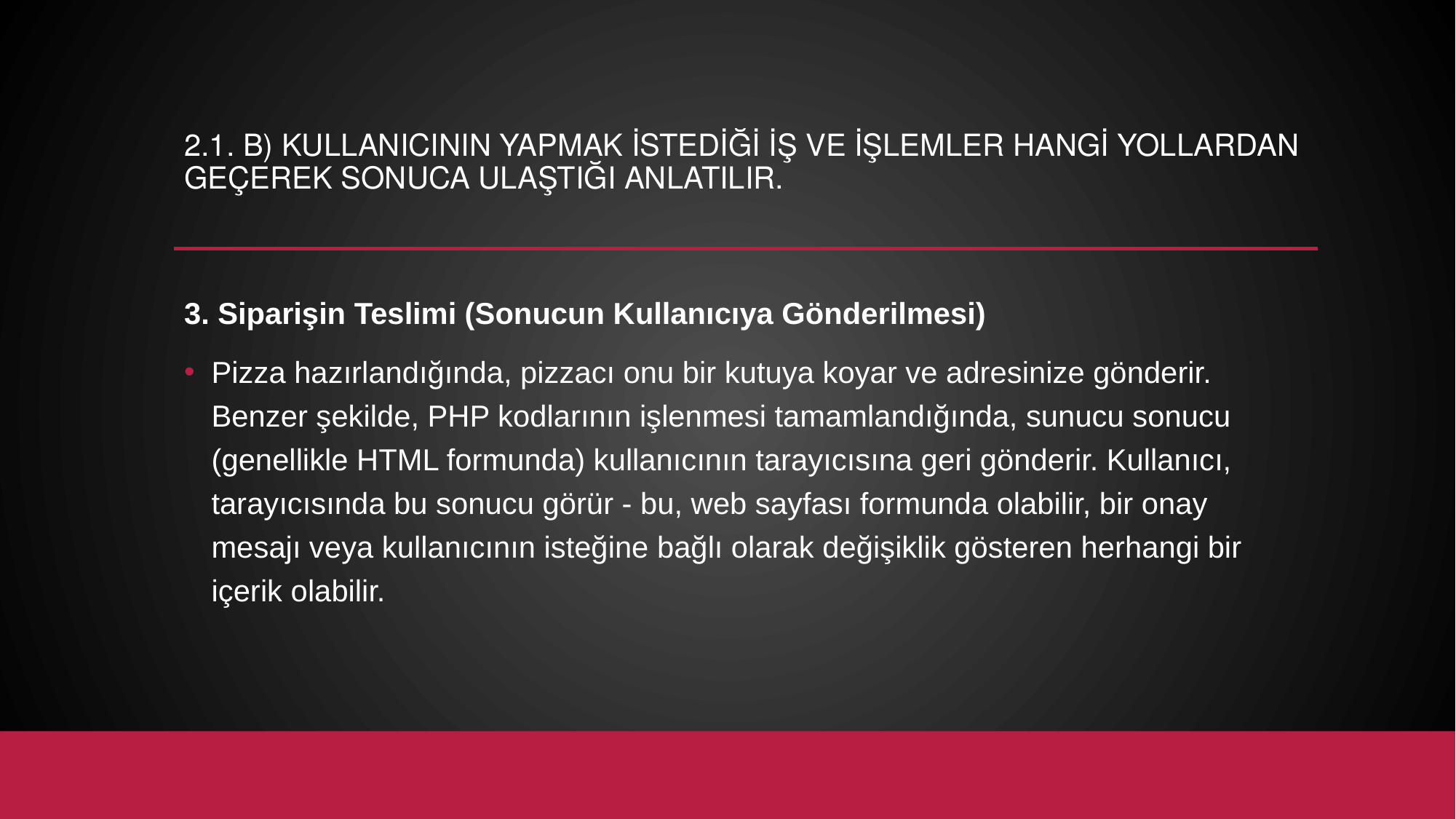

# 2.1. b) Kullanıcının yapmak istediği iş ve işlemler hangi yollardan geçerek sonuca ulaştığı anlatılır.
3. Siparişin Teslimi (Sonucun Kullanıcıya Gönderilmesi)
Pizza hazırlandığında, pizzacı onu bir kutuya koyar ve adresinize gönderir. Benzer şekilde, PHP kodlarının işlenmesi tamamlandığında, sunucu sonucu (genellikle HTML formunda) kullanıcının tarayıcısına geri gönderir. Kullanıcı, tarayıcısında bu sonucu görür - bu, web sayfası formunda olabilir, bir onay mesajı veya kullanıcının isteğine bağlı olarak değişiklik gösteren herhangi bir içerik olabilir.